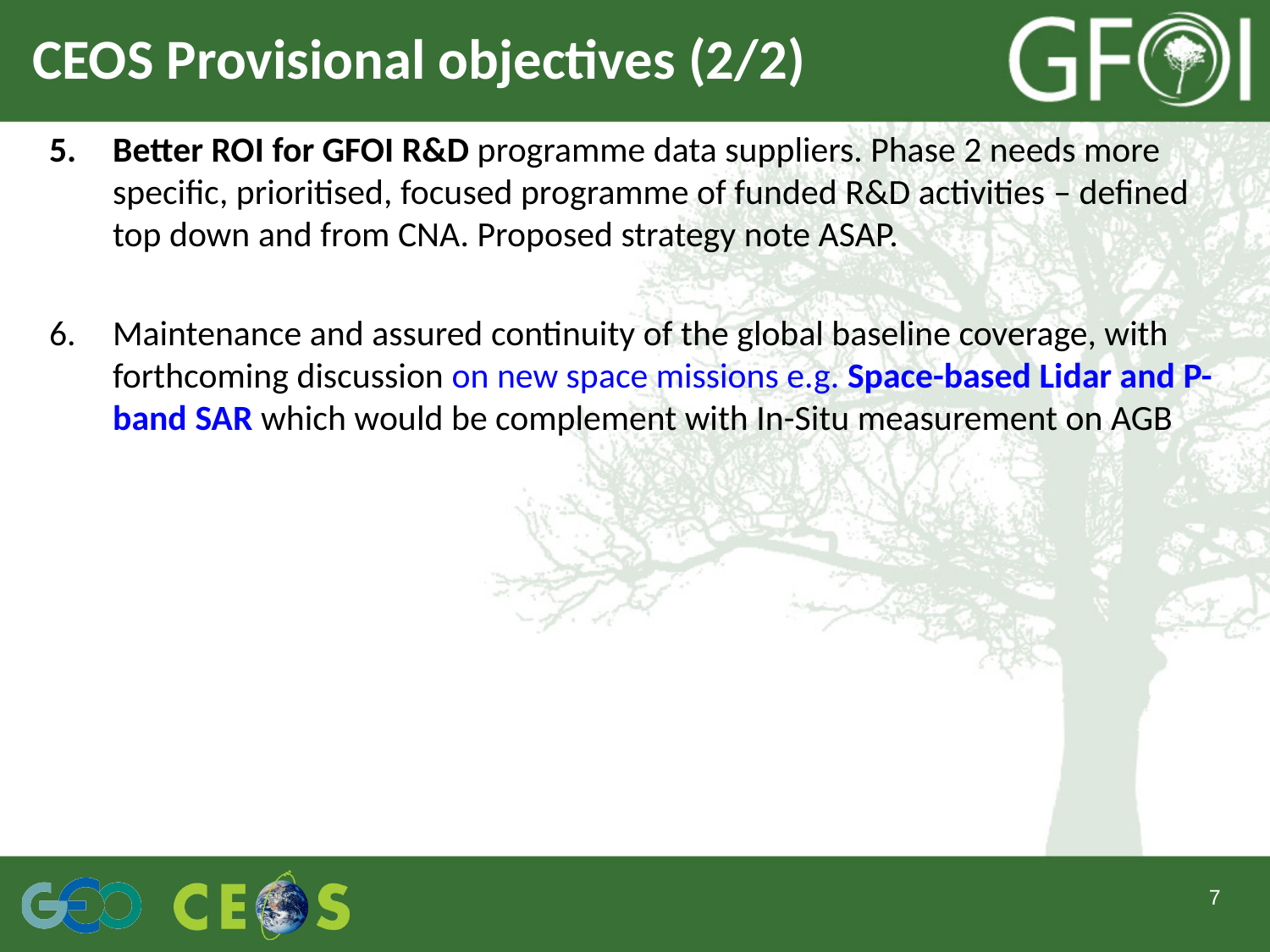

# CEOS Provisional objectives (2/2)
Better ROI for GFOI R&D programme data suppliers. Phase 2 needs more specific, prioritised, focused programme of funded R&D activities – defined top down and from CNA. Proposed strategy note ASAP.

Maintenance and assured continuity of the global baseline coverage, with forthcoming discussion on new space missions e.g. Space-based Lidar and P-band SAR which would be complement with In-Situ measurement on AGB

7